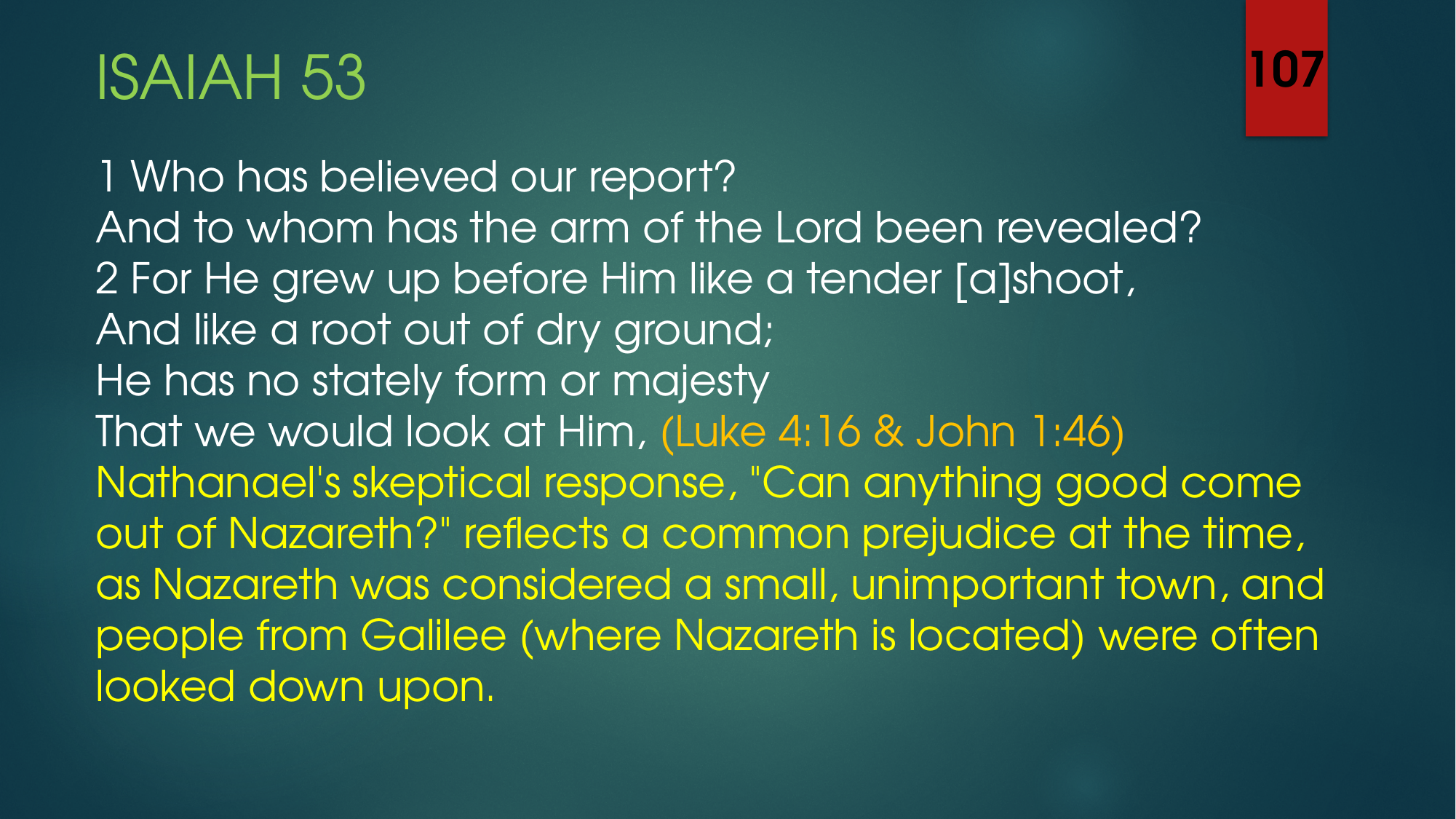

Isaiah 53
107
1 Who has believed our report?
And to whom has the arm of the Lord been revealed?
2 For He grew up before Him like a tender [a]shoot,
And like a root out of dry ground;
He has no stately form or majesty
That we would look at Him, (Luke 4:16 & John 1:46)
Nathanael's skeptical response, "Can anything good come out of Nazareth?" reflects a common prejudice at the time, as Nazareth was considered a small, unimportant town, and people from Galilee (where Nazareth is located) were often looked down upon.